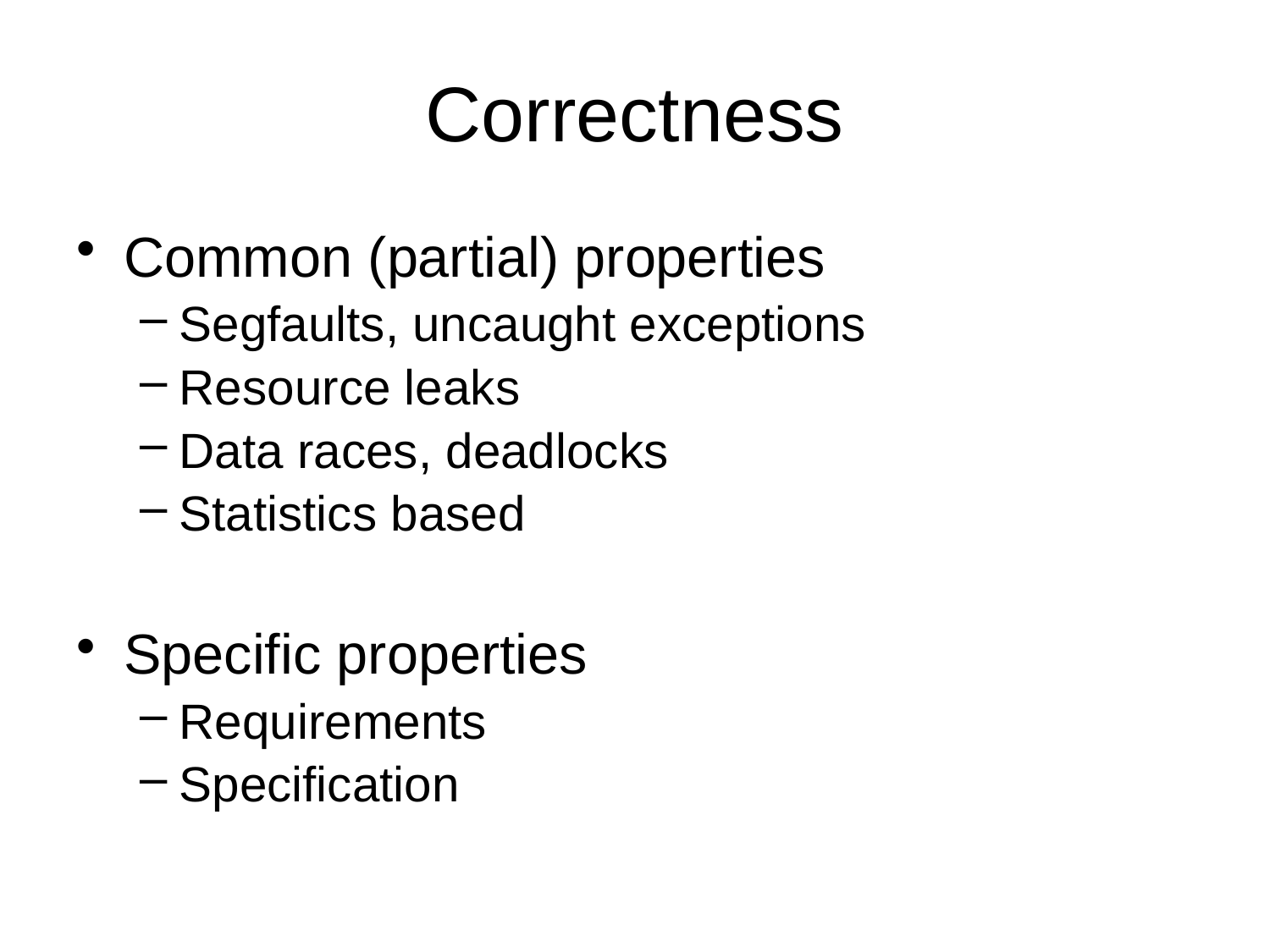

# Correctness
Common (partial) properties
Segfaults, uncaught exceptions
Resource leaks
Data races, deadlocks
Statistics based

Specific properties
Requirements
Specification